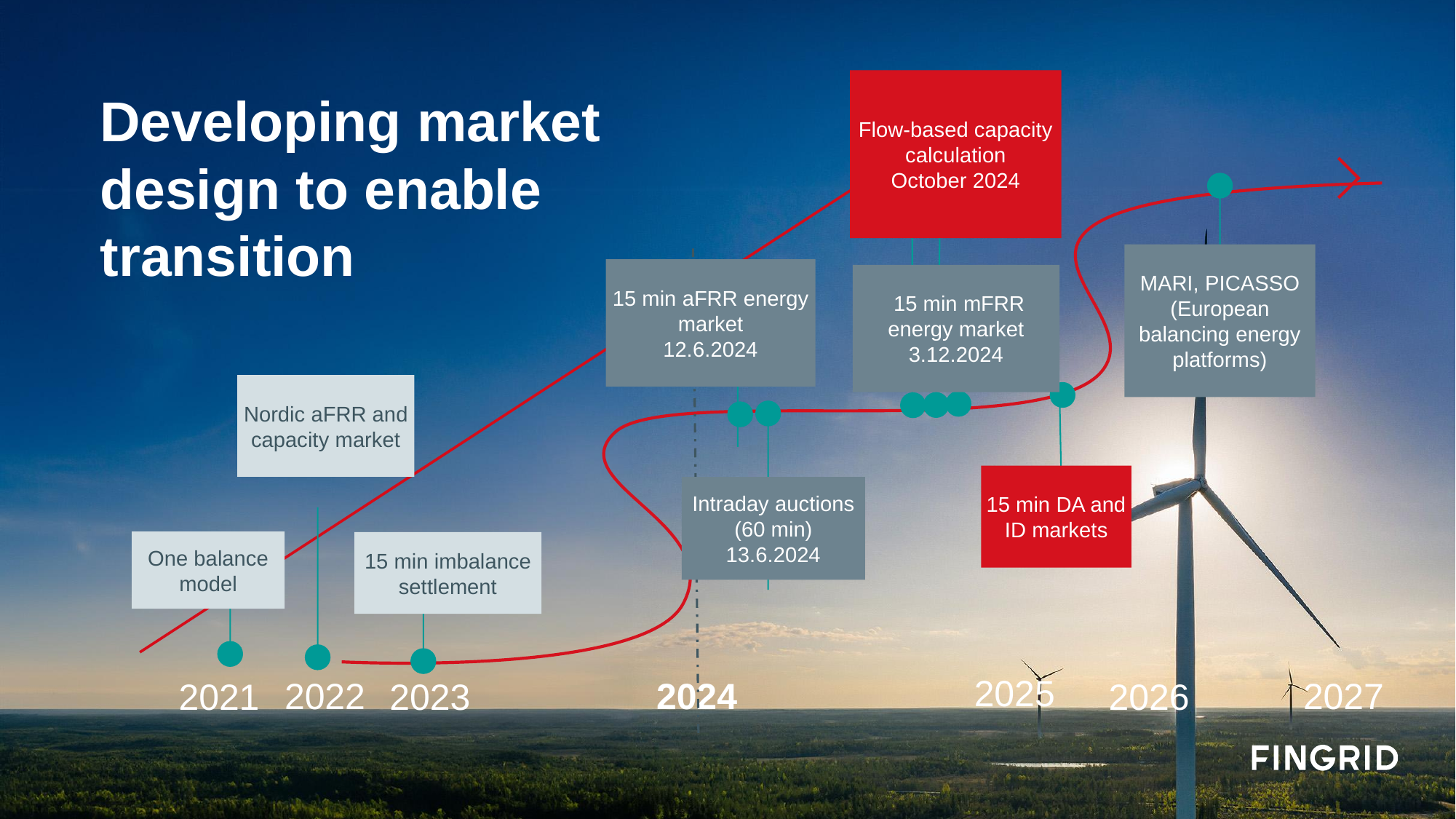

# Developing market design to enable transition
Flow-based capacity calculation
October 2024

MARI, PICASSO (European balancing energy platforms)

15 min aFRR energy market
12.6.2024

 15 min mFRR energy market 3.12.2024

Nordic aFRR and capacity market

15 min DA and ID markets

Intraday auctions (60 min)
13.6.2024

One balance model

15 min imbalance settlement

2025
2024
2022
2027
2021
2023
2026